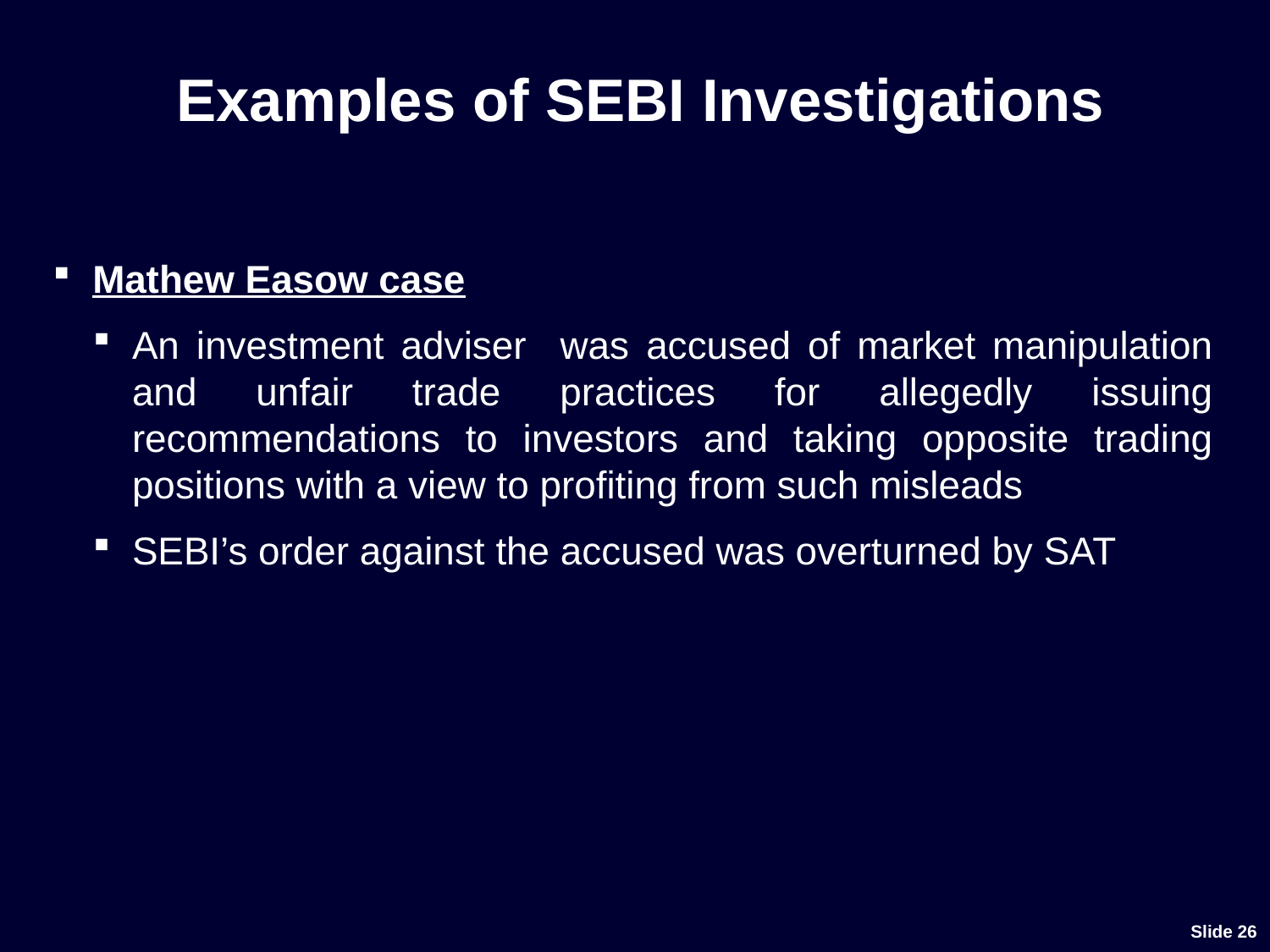

# Examples of SEBI Investigations
Mathew Easow case
An investment adviser  was accused of market manipulation and unfair trade practices for allegedly issuing recommendations to investors and taking opposite trading positions with a view to profiting from such misleads
SEBI’s order against the accused was overturned by SAT
Slide 26